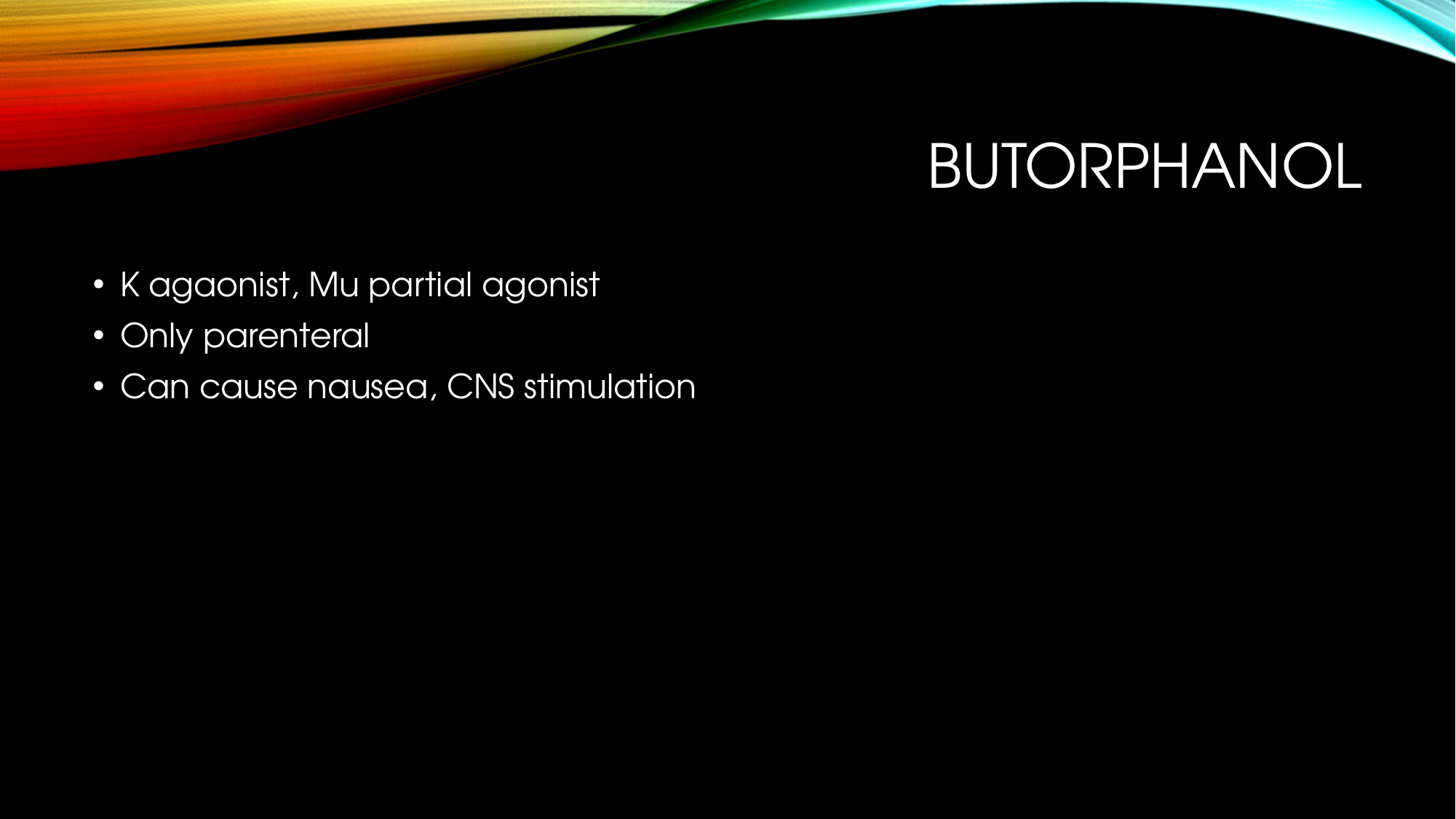

# Butorphanol
K agaonist, Mu partial agonist
Only parenteral
Can cause nausea, CNS stimulation